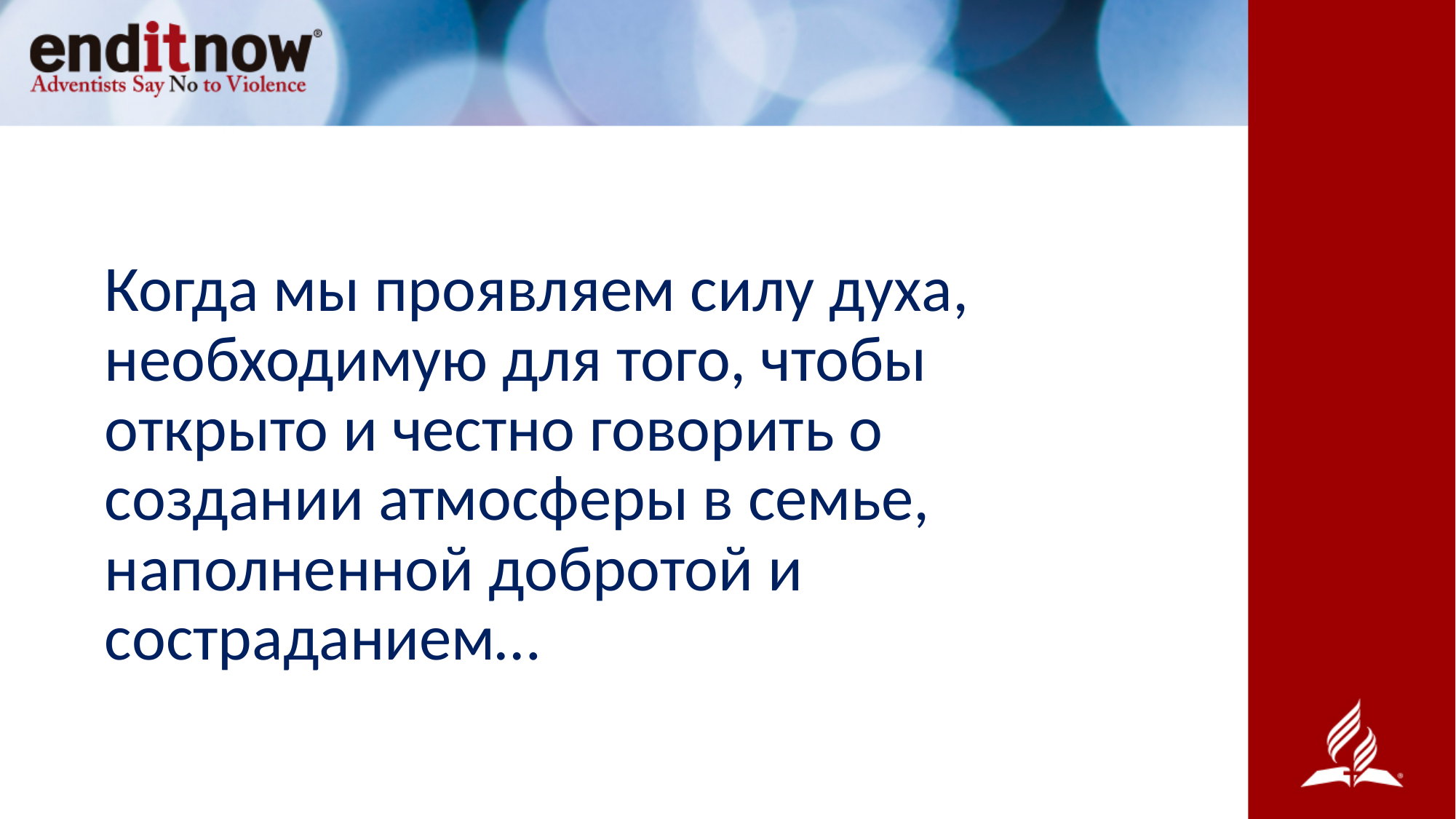

# Когда мы проявляем силу духа, необходимую для того, чтобы открыто и честно говорить о создании атмосферы в семье, наполненной добротой и состраданием…